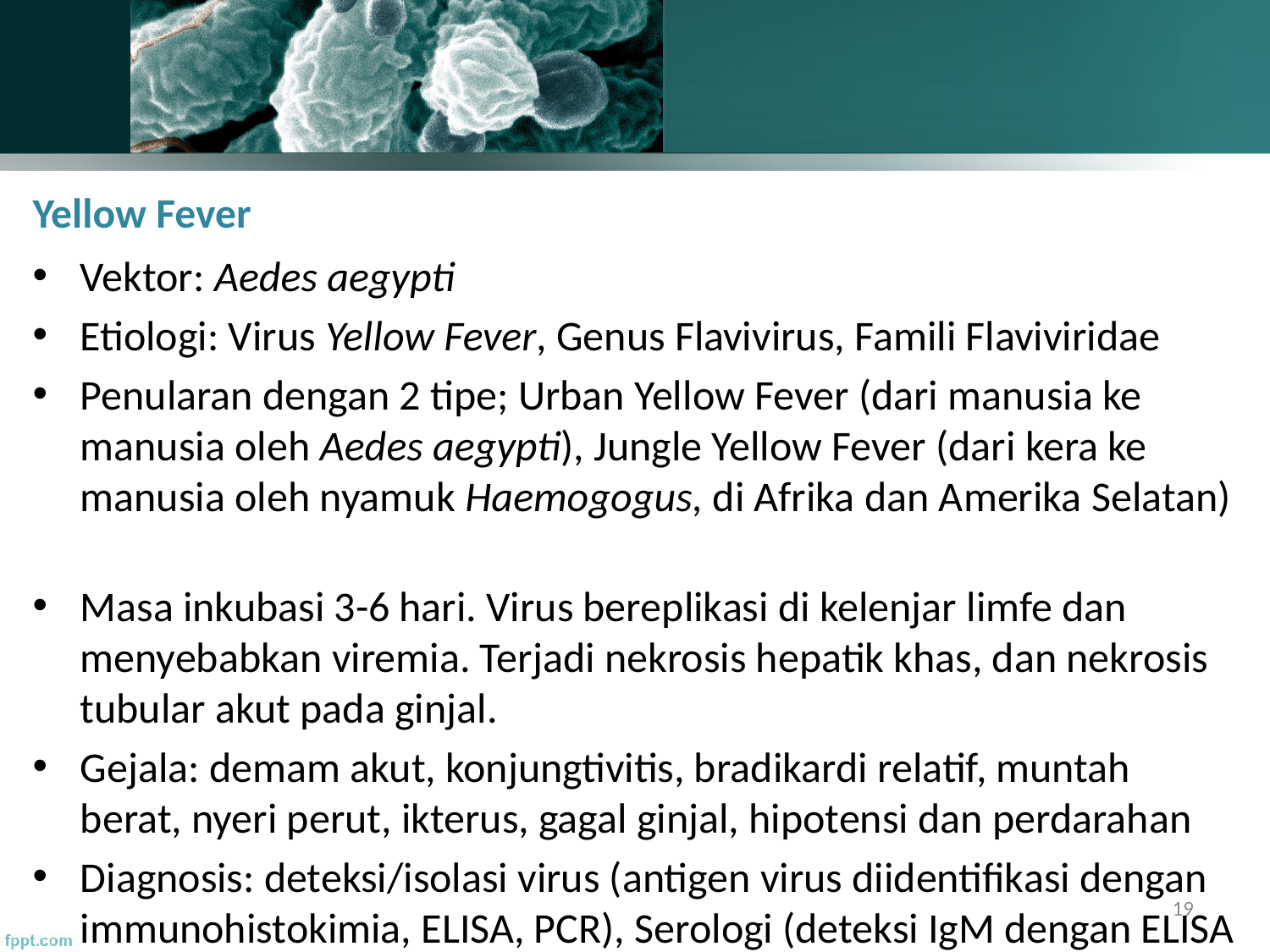

# Yellow Fever
Vektor: Aedes aegypti
Etiologi: Virus Yellow Fever, Genus Flavivirus, Famili Flaviviridae
Penularan dengan 2 tipe; Urban Yellow Fever (dari manusia ke manusia oleh Aedes aegypti), Jungle Yellow Fever (dari kera ke manusia oleh nyamuk Haemogogus, di Afrika dan Amerika Selatan)
Masa inkubasi 3-6 hari. Virus bereplikasi di kelenjar limfe dan menyebabkan viremia. Terjadi nekrosis hepatik khas, dan nekrosis tubular akut pada ginjal.
Gejala: demam akut, konjungtivitis, bradikardi relatif, muntah berat, nyeri perut, ikterus, gagal ginjal, hipotensi dan perdarahan
Diagnosis: deteksi/isolasi virus (antigen virus diidentifikasi dengan immunohistokimia, ELISA, PCR), Serologi (deteksi IgM dengan ELISA

19